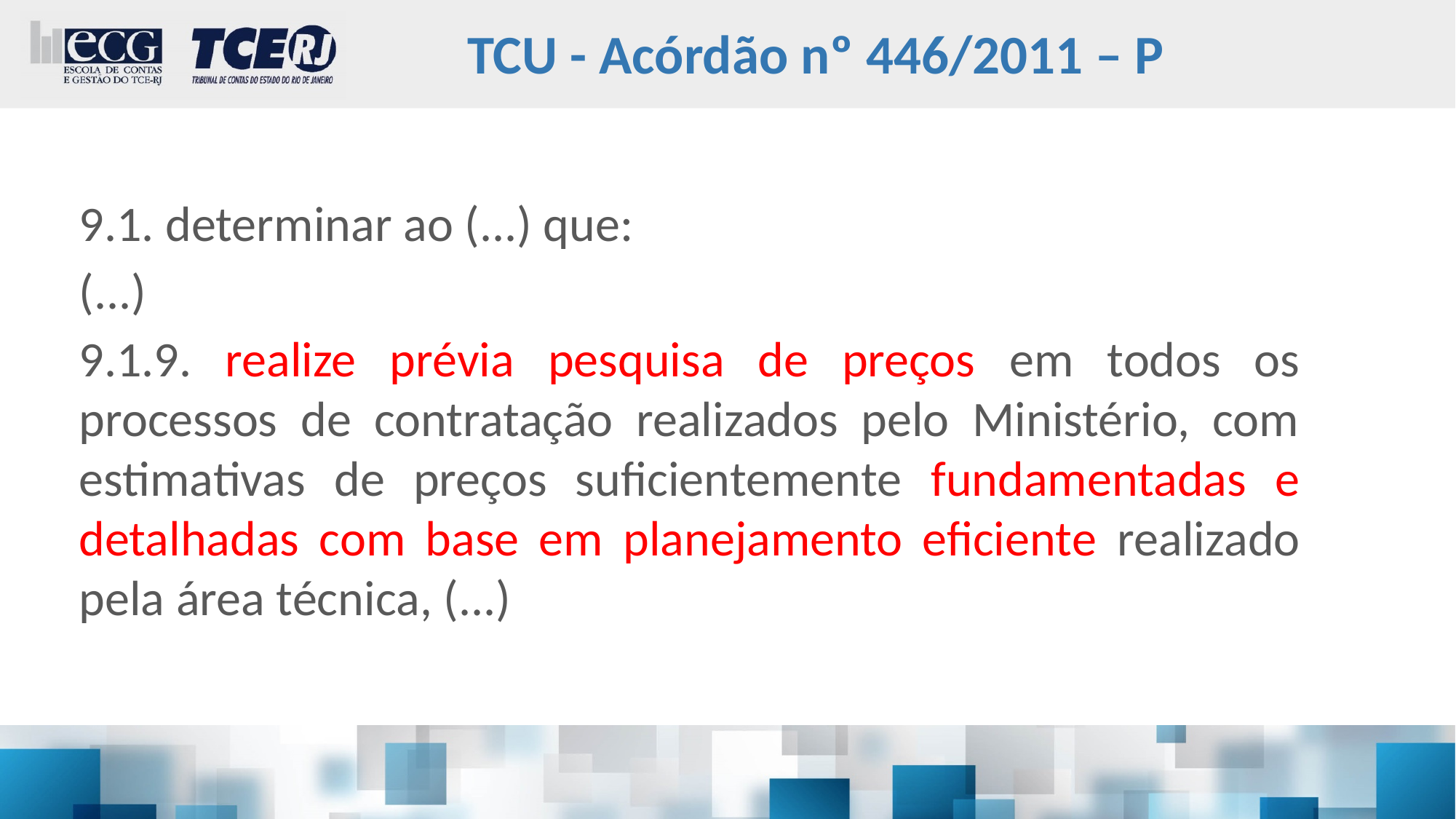

# TCU - Acórdão nº 446/2011 – P
9.1. determinar ao (...) que:
(...)
9.1.9. realize prévia pesquisa de preços em todos os processos de contratação realizados pelo Ministério, com estimativas de preços suficientemente fundamentadas e detalhadas com base em planejamento eficiente realizado pela área técnica, (...)